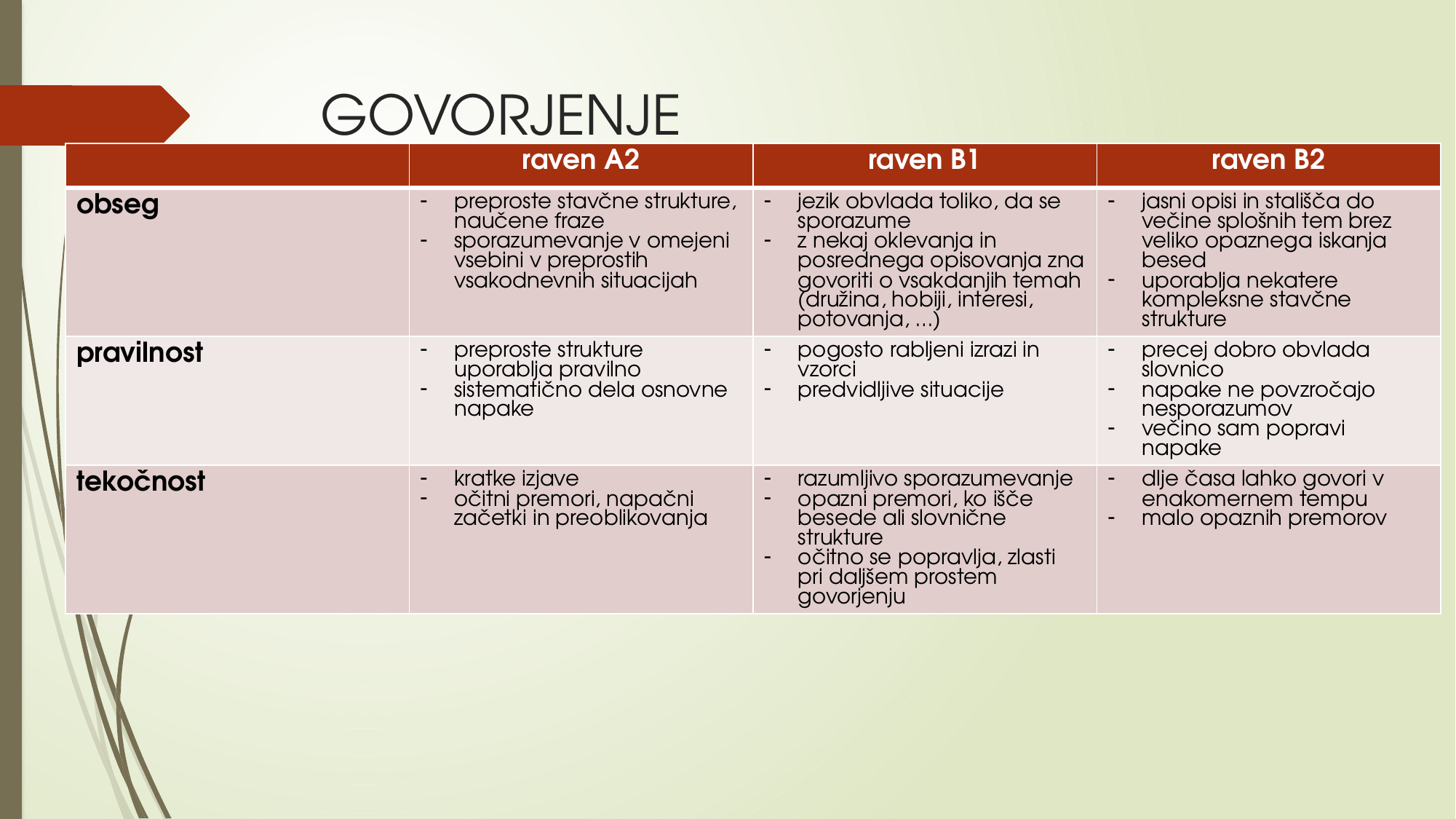

# GOVORJENJE
|  | raven A2 | raven B1 | raven B2 |
| --- | --- | --- | --- |
| obseg | preproste stavčne strukture, naučene fraze sporazumevanje v omejeni vsebini v preprostih vsakodnevnih situacijah | jezik obvlada toliko, da se sporazume z nekaj oklevanja in posrednega opisovanja zna govoriti o vsakdanjih temah (družina, hobiji, interesi, potovanja, …) | jasni opisi in stališča do večine splošnih tem brez veliko opaznega iskanja besed uporablja nekatere kompleksne stavčne strukture |
| pravilnost | preproste strukture uporablja pravilno sistematično dela osnovne napake | pogosto rabljeni izrazi in vzorci predvidljive situacije | precej dobro obvlada slovnico napake ne povzročajo nesporazumov večino sam popravi napake |
| tekočnost | kratke izjave očitni premori, napačni začetki in preoblikovanja | razumljivo sporazumevanje opazni premori, ko išče besede ali slovnične strukture očitno se popravlja, zlasti pri daljšem prostem govorjenju | dlje časa lahko govori v enakomernem tempu malo opaznih premorov |